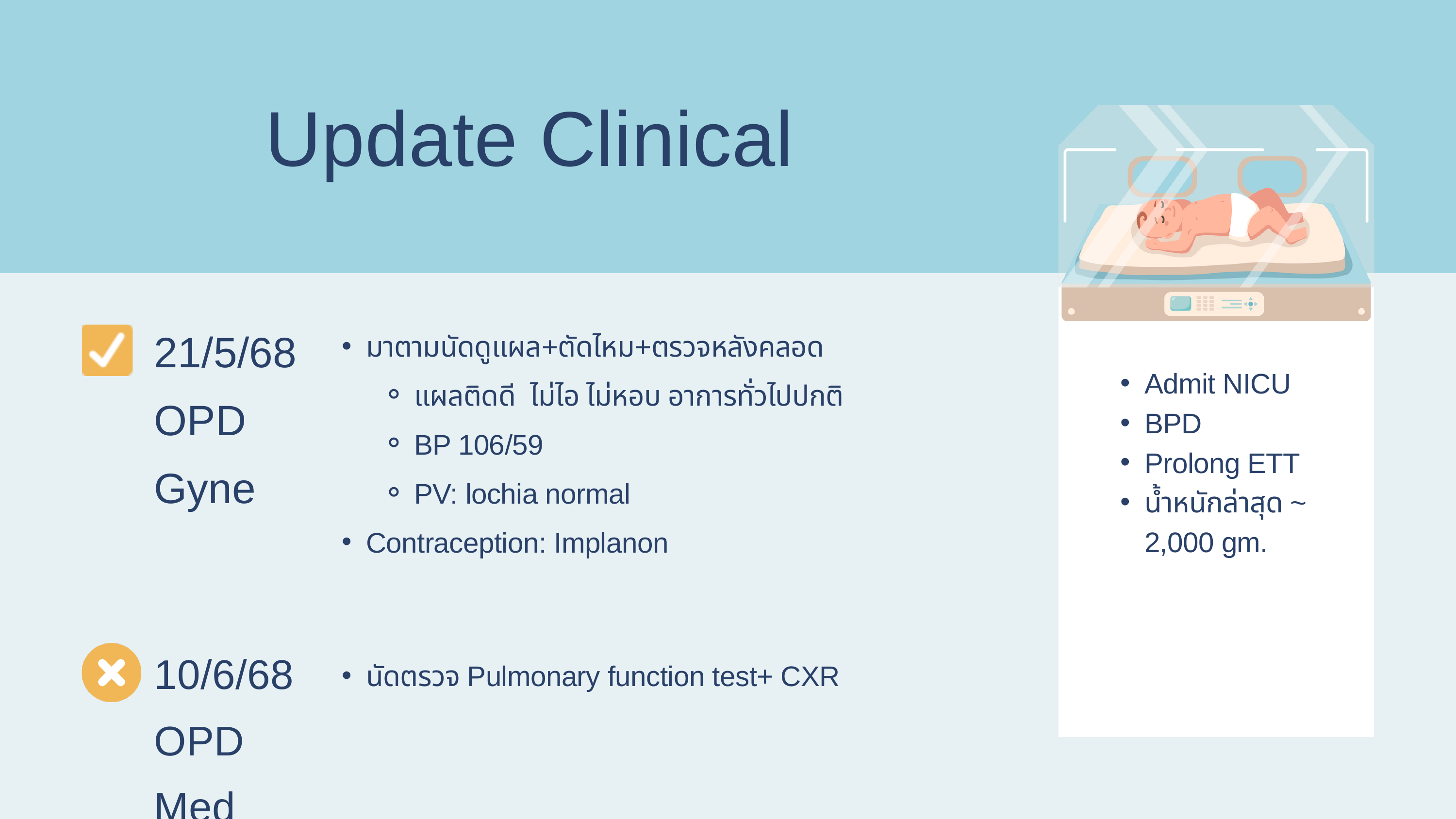

Update Clinical

21/5/68
OPD Gyne
มาตามนัดดูแผล+ตัดไหม+ตรวจหลังคลอด
แผลติดดี  ไม่ไอ ไม่หอบ อาการทั่วไปปกติ
BP 106/59
PV: lochia normal
Contraception: Implanon

Admit NICU
BPD
Prolong ETT
น้ำหนักล่าสุด ~ 2,000 gm.
10/6/68
OPD Med

นัดตรวจ Pulmonary function test+ CXR